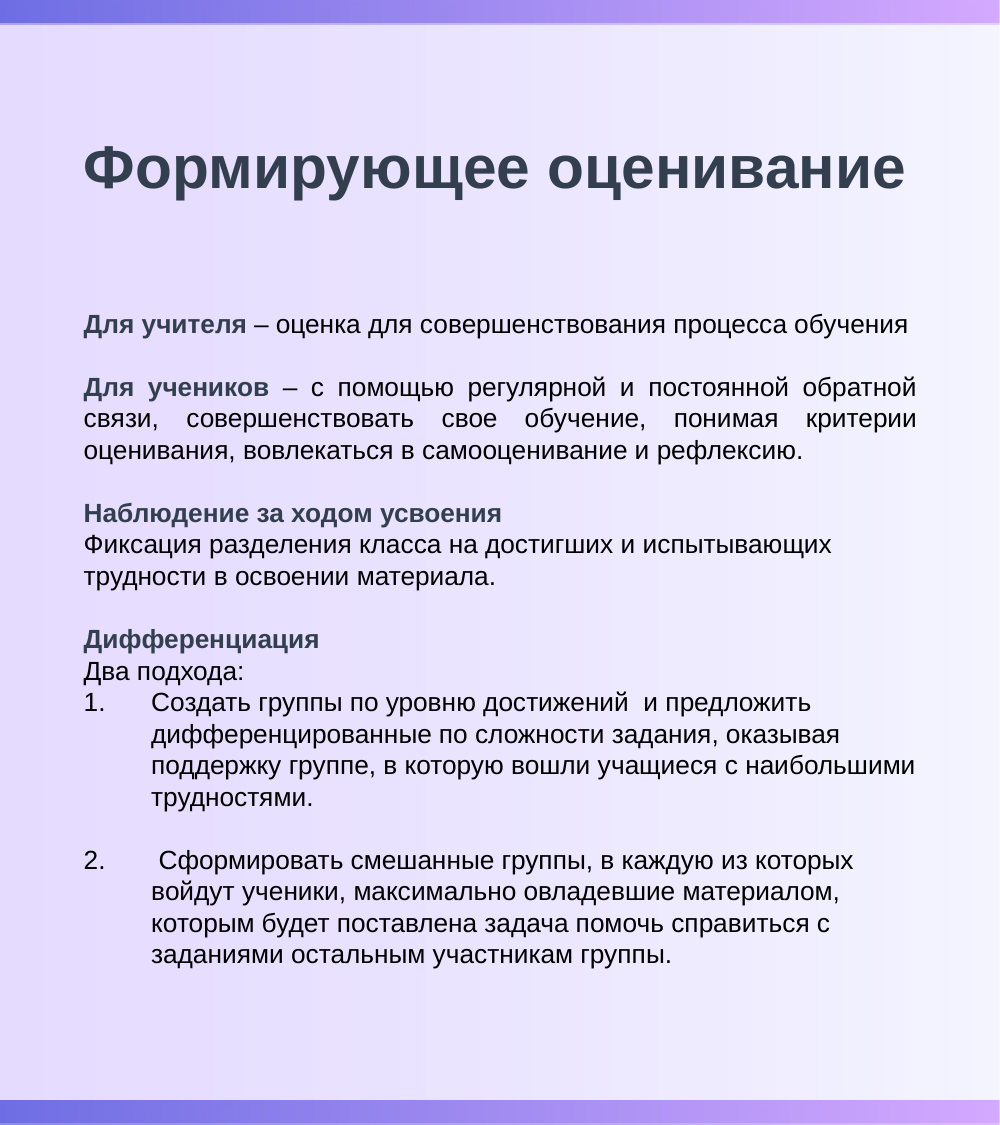

# Формирующее оценивание
Для учителя – оценка для совершенствования процесса обучения

Для учеников – с помощью регулярной и постоянной обратной связи, совершенствовать свое обучение, понимая критерии оценивания, вовлекаться в самооценивание и рефлексию.

Наблюдение за ходом усвоения
Фиксация разделения класса на достигших и испытывающих трудности в освоении материала.

Дифференциация
Два подхода:
Создать группы по уровню достижений  и предложить дифференцированные по сложности задания, оказывая поддержку группе, в которую вошли учащиеся с наибольшими трудностями.

 Сформировать смешанные группы, в каждую из которых войдут ученики, максимально овладевшие материалом, которым будет поставлена задача помочь справиться с заданиями остальным участникам группы.